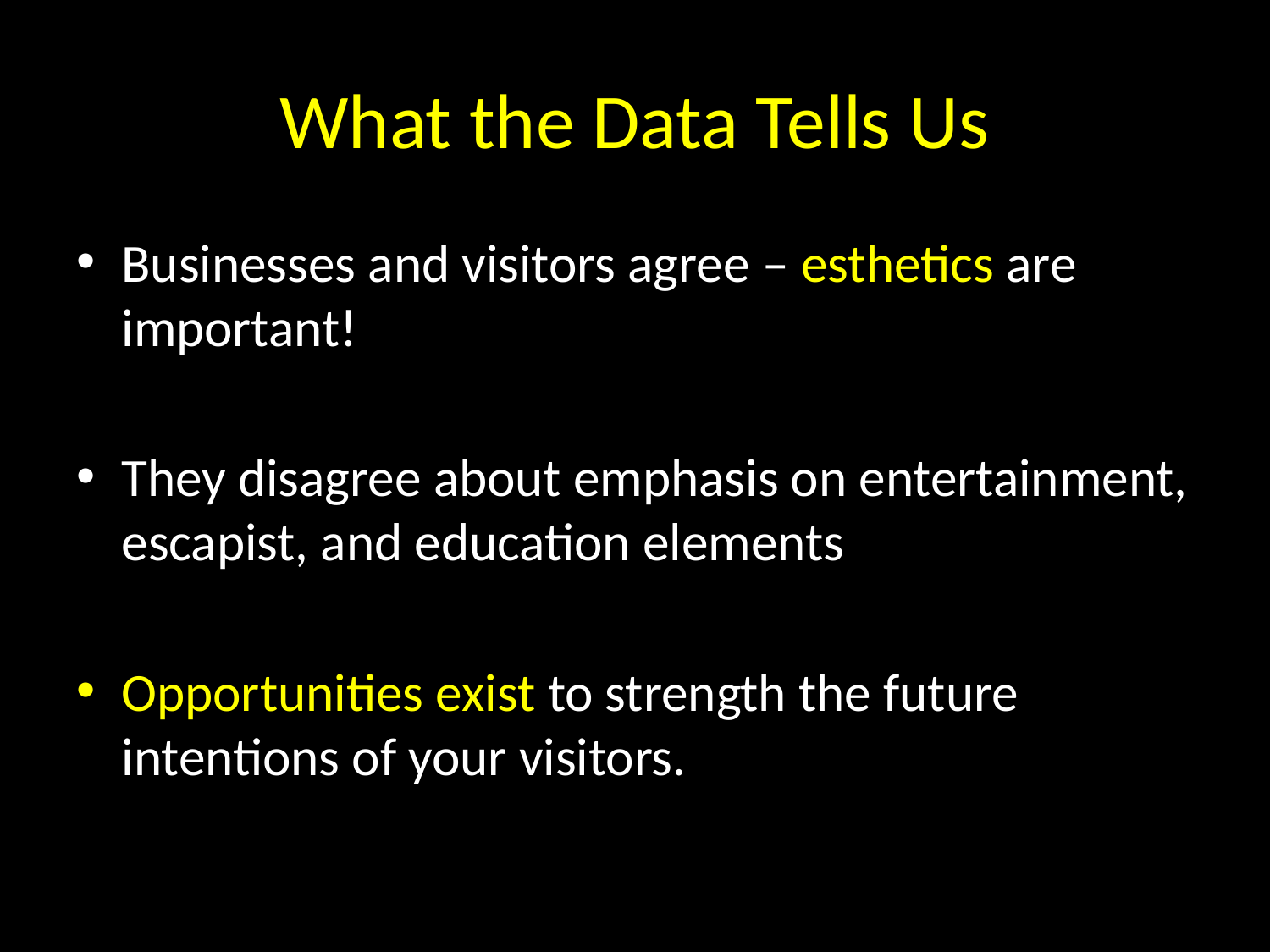

# What the Data Tells Us
Businesses and visitors agree – esthetics are important!

They disagree about emphasis on entertainment, escapist, and education elements

Opportunities exist to strength the future intentions of your visitors.